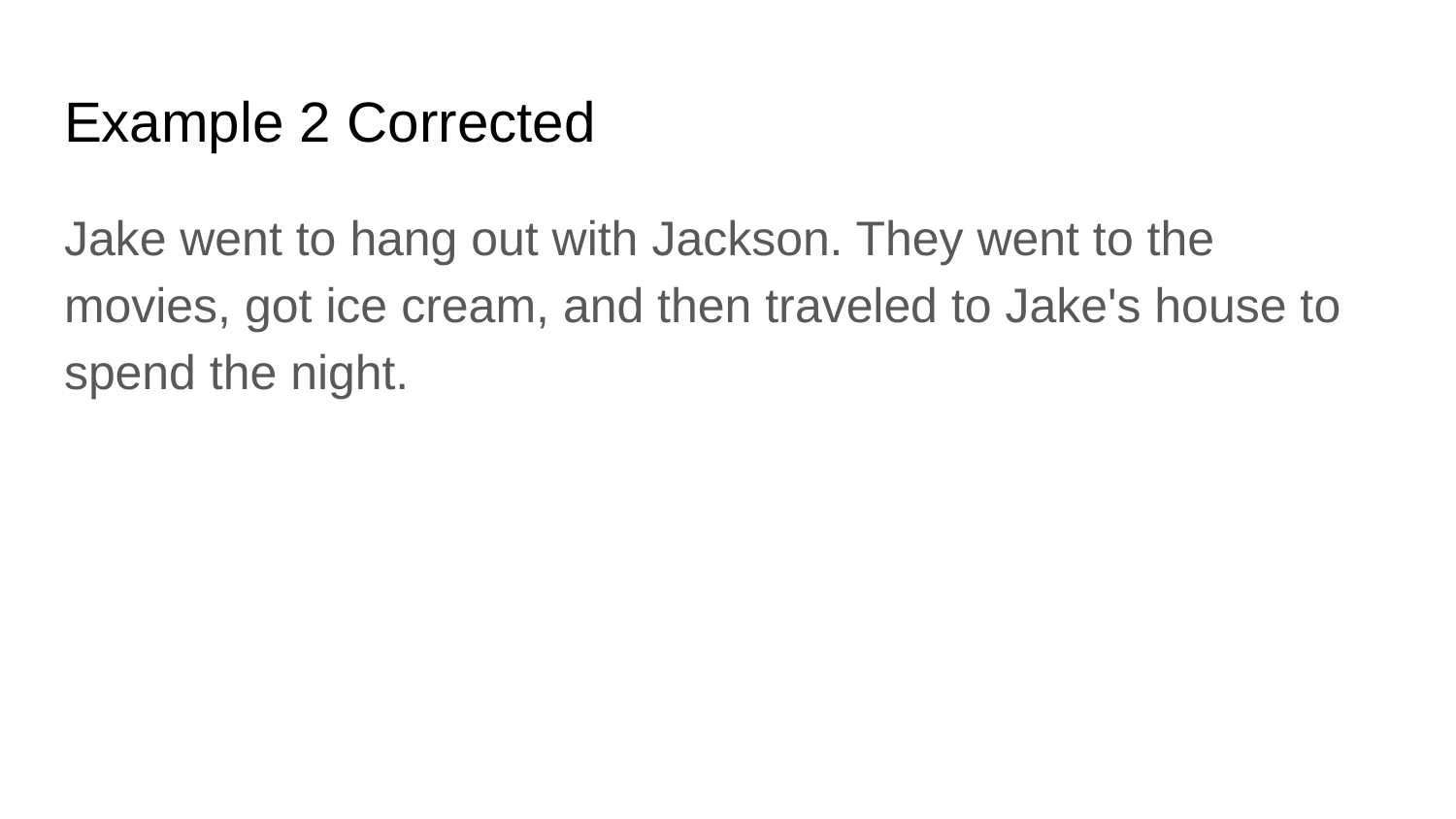

# Example 2 Corrected
Jake went to hang out with Jackson. They went to the movies, got ice cream, and then traveled to Jake's house to spend the night.